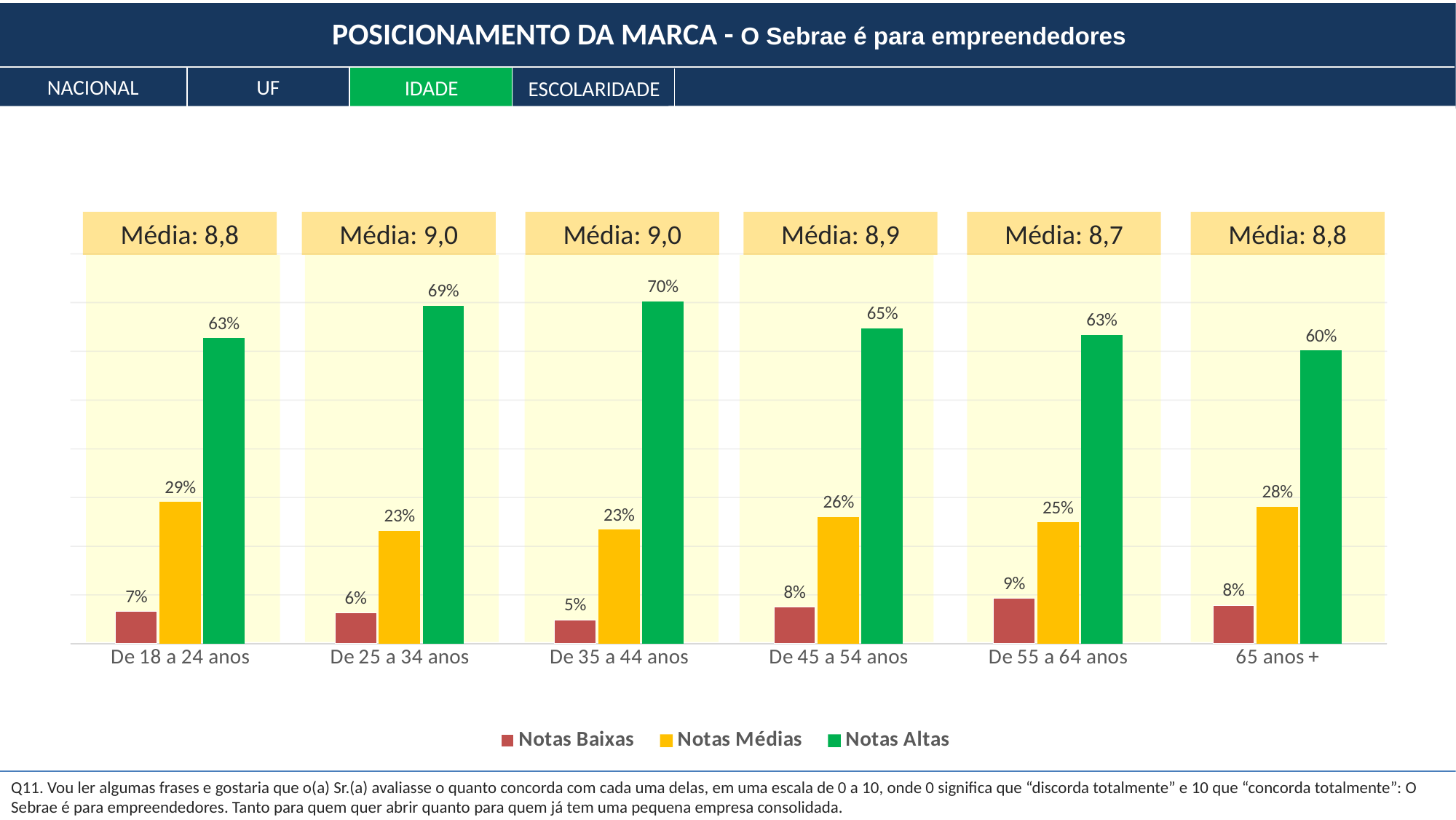

POSICIONAMENTO DA MARCA - O Sebrae é para empreendedores
NACIONAL
UF
IDADE
ESCOLARIDADE
Média: 8,8
Média: 9,0
Média: 9,0
Média: 8,9
Média: 8,7
Média: 8,8

### Chart

| Category | Notas Baixas | Notas Médias | Notas Altas |
|---|---|---|---|
| De 18 a 24 anos | 0.06633092037843645 | 0.2909815784443457 | 0.6273628959135737 |
| De 25 a 34 anos | 0.06319631672560543 | 0.23143058581463408 | 0.694083646545823 |
| De 35 a 44 anos | 0.04894888743984954 | 0.2337749560261662 | 0.7024918577297466 |
| De 45 a 54 anos | 0.0752695037833663 | 0.26052078918408983 | 0.6476321530636594 |
| De 55 a 64 anos | 0.09351588378951303 | 0.24919574729219476 | 0.6339194083182133 |
| 65 anos + | 0.078776635589735 | 0.2807796899212903 | 0.6018185385114035 |

Q11. Vou ler algumas frases e gostaria que o(a) Sr.(a) avaliasse o quanto concorda com cada uma delas, em uma escala de 0 a 10, onde 0 significa que “discorda totalmente” e 10 que “concorda totalmente”: O Sebrae é para empreendedores. Tanto para quem quer abrir quanto para quem já tem uma pequena empresa consolidada.